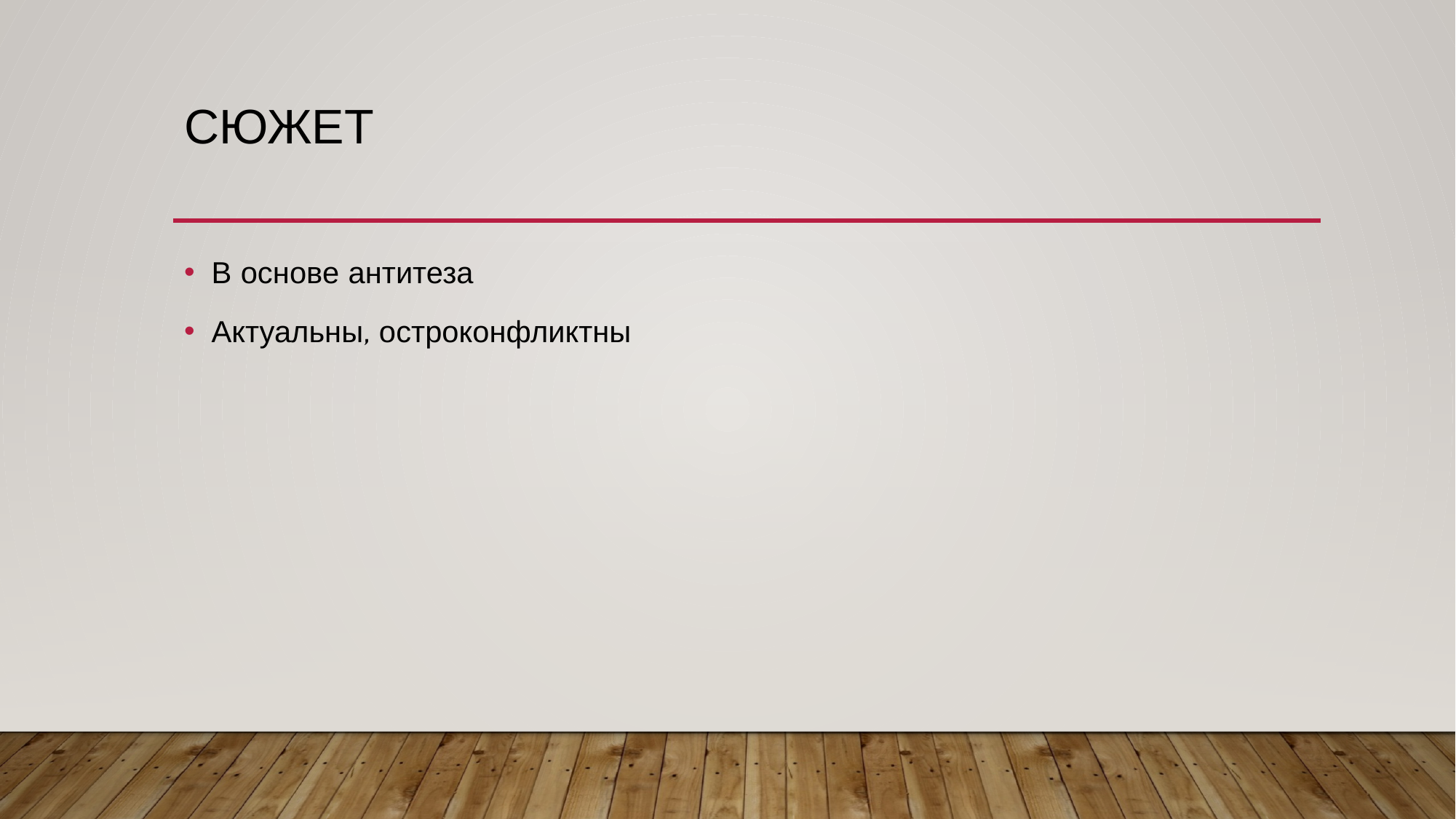

# Сюжет
В основе антитеза
Актуальны, остроконфликтны